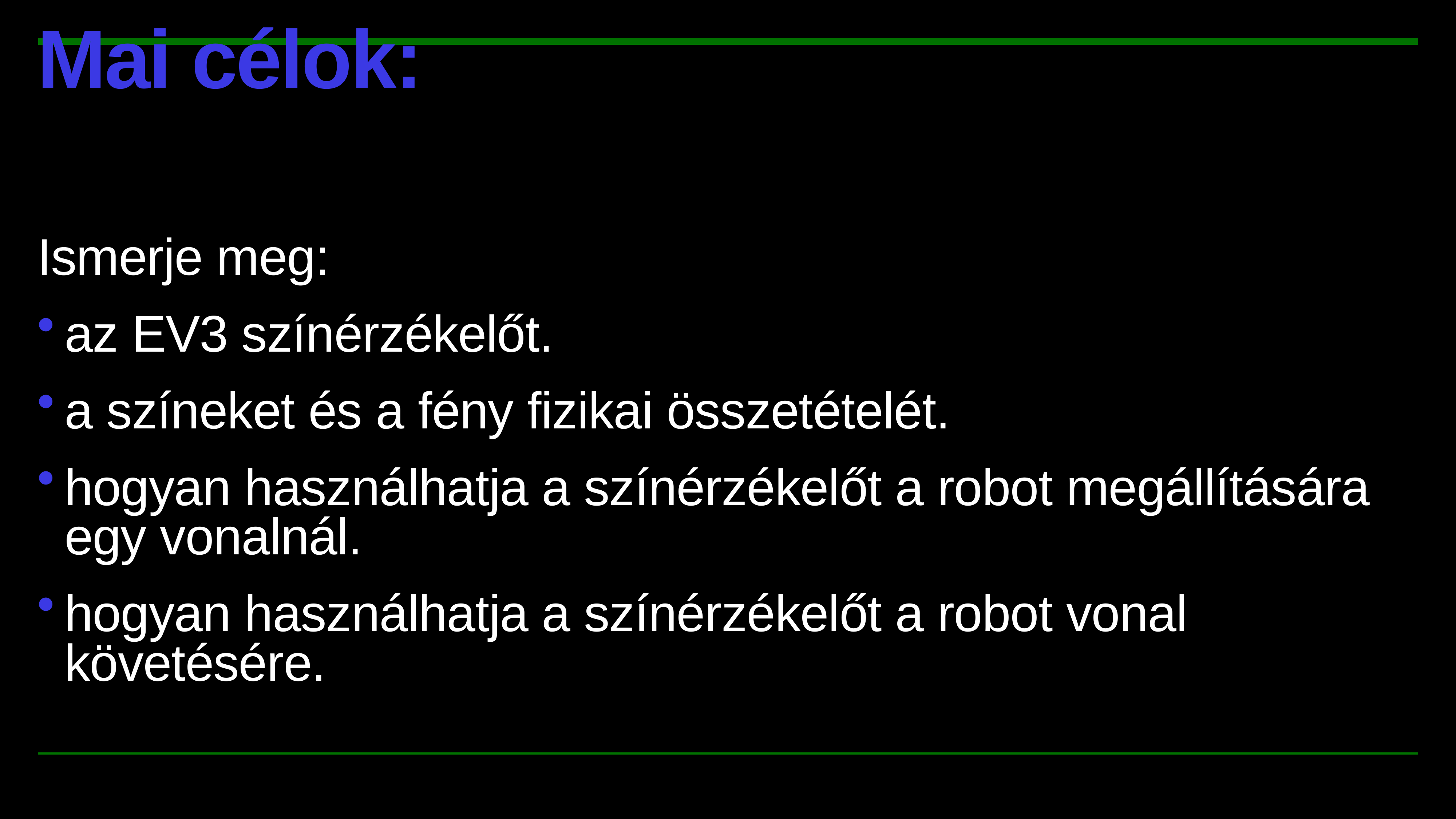

# Mai célok:
Ismerje meg:
az EV3 színérzékelőt.
a színeket és a fény fizikai összetételét.
hogyan használhatja a színérzékelőt a robot megállítására egy vonalnál.
hogyan használhatja a színérzékelőt a robot vonal követésére.